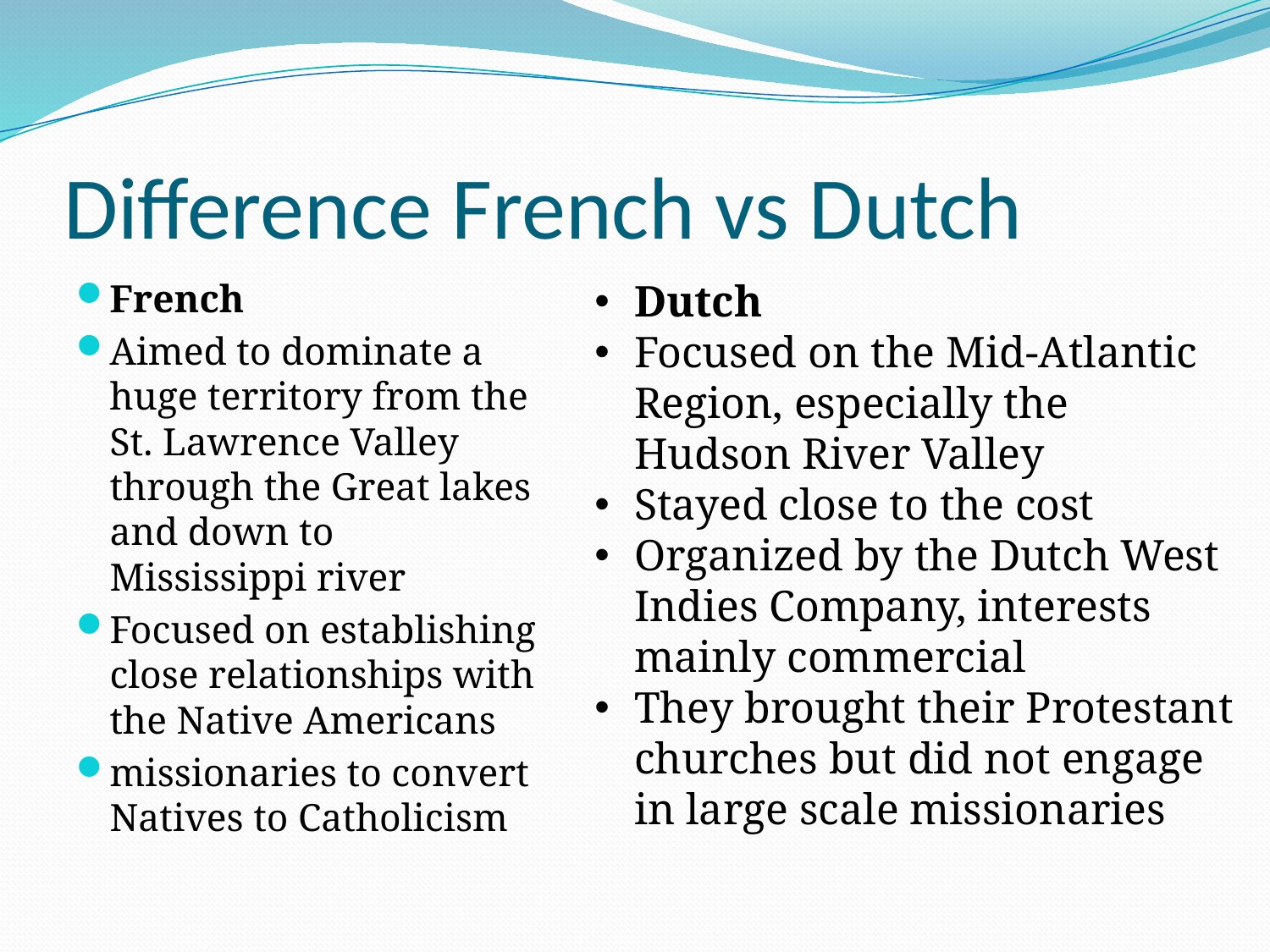

# Difference French vs Dutch
French
Aimed to dominate a huge territory from the St. Lawrence Valley through the Great lakes and down to Mississippi river
Focused on establishing close relationships with the Native Americans
missionaries to convert Natives to Catholicism
Dutch
Focused on the Mid-Atlantic Region, especially the Hudson River Valley
Stayed close to the cost
Organized by the Dutch West Indies Company, interests mainly commercial
They brought their Protestant churches but did not engage in large scale missionaries